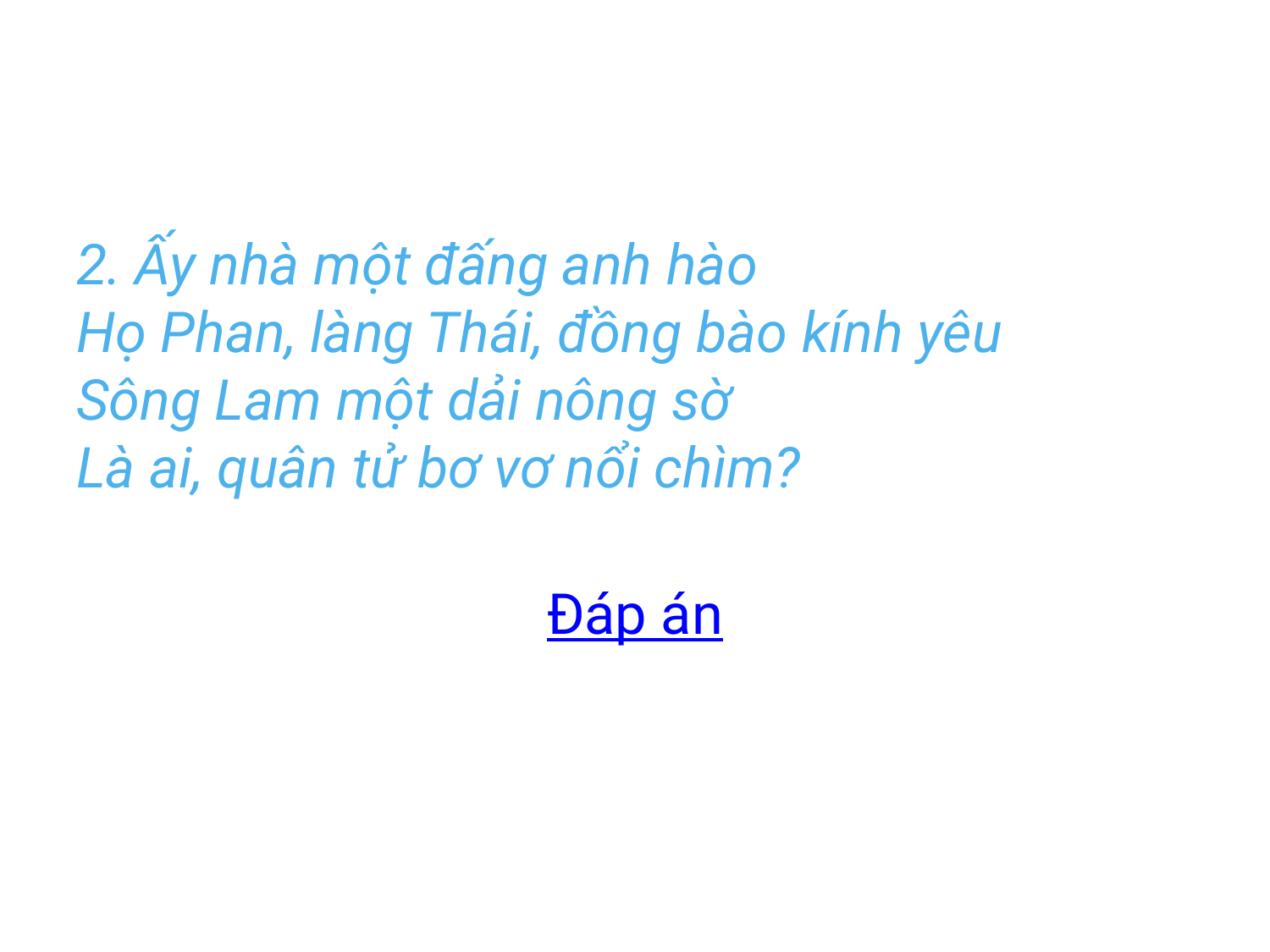

#
2. Ấy nhà một đấng anh hào
Họ Phan, làng Thái, đồng bào kính yêu
Sông Lam một dải nông sờ
Là ai, quân tử bơ vơ nổi chìm?
Đáp án
Phan Đình Phùng